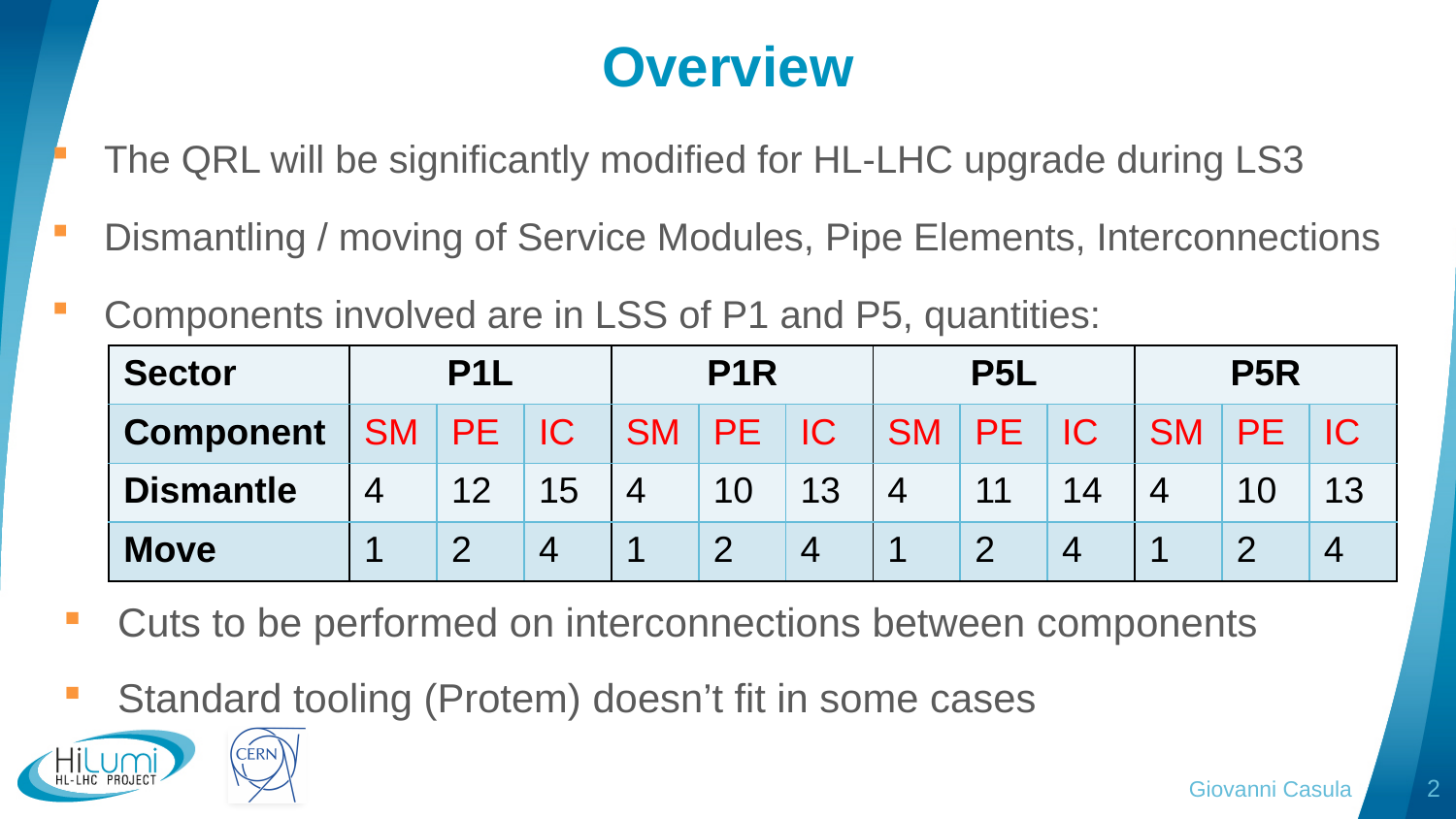

# Overview
The QRL will be significantly modified for HL-LHC upgrade during LS3
Dismantling / moving of Service Modules, Pipe Elements, Interconnections
Components involved are in LSS of P1 and P5, quantities:
| Sector | P1L |  |  | P1R |  |  | P5L |  |  | P5R |  |  |
| --- | --- | --- | --- | --- | --- | --- | --- | --- | --- | --- | --- | --- |
| Component | SM | PE | IC | SM | PE | IC | SM | PE | IC | SM | PE | IC |
| Dismantle | 4 | 12 | 15 | 4 | 10 | 13 | 4 | 11 | 14 | 4 | 10 | 13 |
| Move | 1 | 2 | 4 | 1 | 2 | 4 | 1 | 2 | 4 | 1 | 2 | 4 |
Cuts to be performed on interconnections between components
Standard tooling (Protem) doesn’t fit in some cases

Giovanni Casula
2